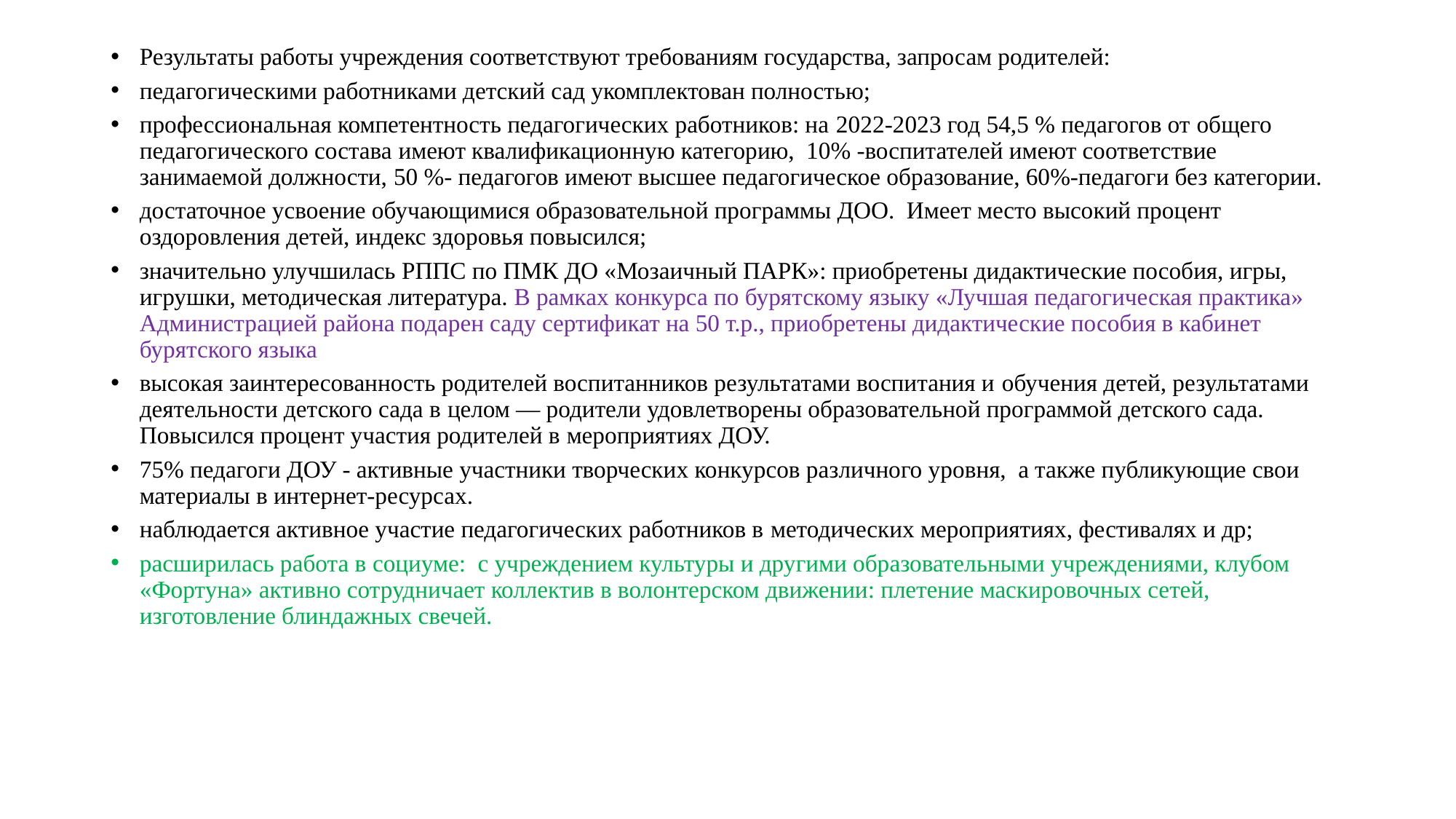

Результаты работы учреждения соответствуют требованиям государства, запросам родителей:
педагогическими работниками детский сад укомплектован полностью;
профессиональная компетентность педагогических работников: на 2022-2023 год 54,5 % педагогов от общего педагогического состава имеют квалификационную категорию,  10% -воспитателей имеют соответствие занимаемой должности, 50 %- педагогов имеют высшее педагогическое образование, 60%-педагоги без категории.
достаточное усвоение обучающимися образовательной программы ДОО.  Имеет место высокий процент оздоровления детей, индекс здоровья повысился;
значительно улучшилась РППС по ПМК ДО «Мозаичный ПАРК»: приобретены дидактические пособия, игры, игрушки, методическая литература. В рамках конкурса по бурятскому языку «Лучшая педагогическая практика» Администрацией района подарен саду сертификат на 50 т.р., приобретены дидактические пособия в кабинет бурятского языка
высокая заинтересованность родителей воспитанников результатами воспитания и обучения детей, результатами деятельности детского сада в целом — родители удовлетворены образовательной программой детского сада. Повысился процент участия родителей в мероприятиях ДОУ.
75% педагоги ДОУ - активные участники творческих конкурсов различного уровня,  а также публикующие свои материалы в интернет-ресурсах.
наблюдается активное участие педагогических работников в методических мероприятиях, фестивалях и др;
расширилась работа в социуме:  с учреждением культуры и другими образовательными учреждениями, клубом «Фортуна» активно сотрудничает коллектив в волонтерском движении: плетение маскировочных сетей, изготовление блиндажных свечей.